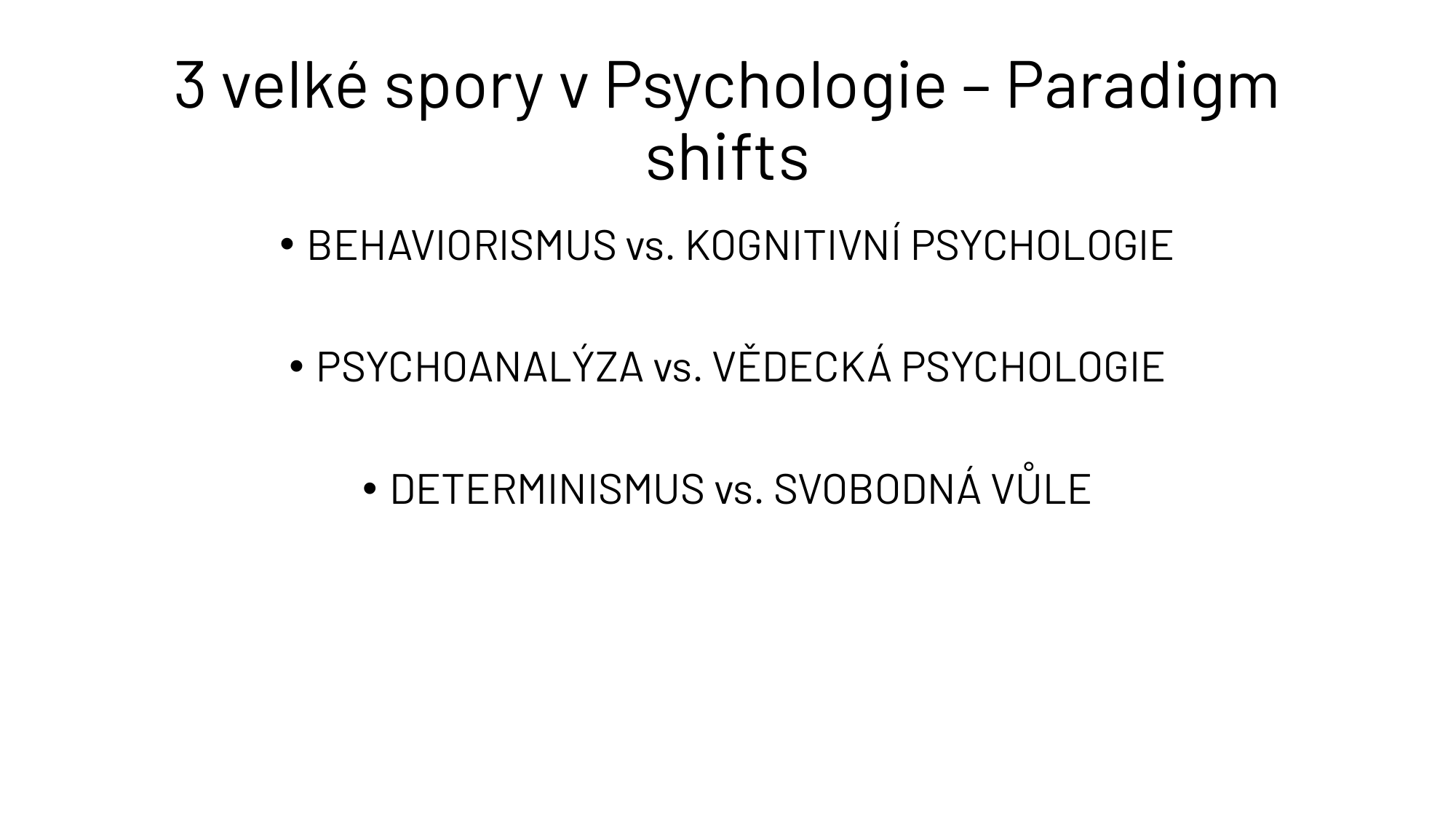

# 3 velké spory v Psychologie – Paradigm shifts
BEHAVIORISMUS vs. KOGNITIVNÍ PSYCHOLOGIE

PSYCHOANALÝZA vs. VĚDECKÁ PSYCHOLOGIE

DETERMINISMUS vs. SVOBODNÁ VŮLE